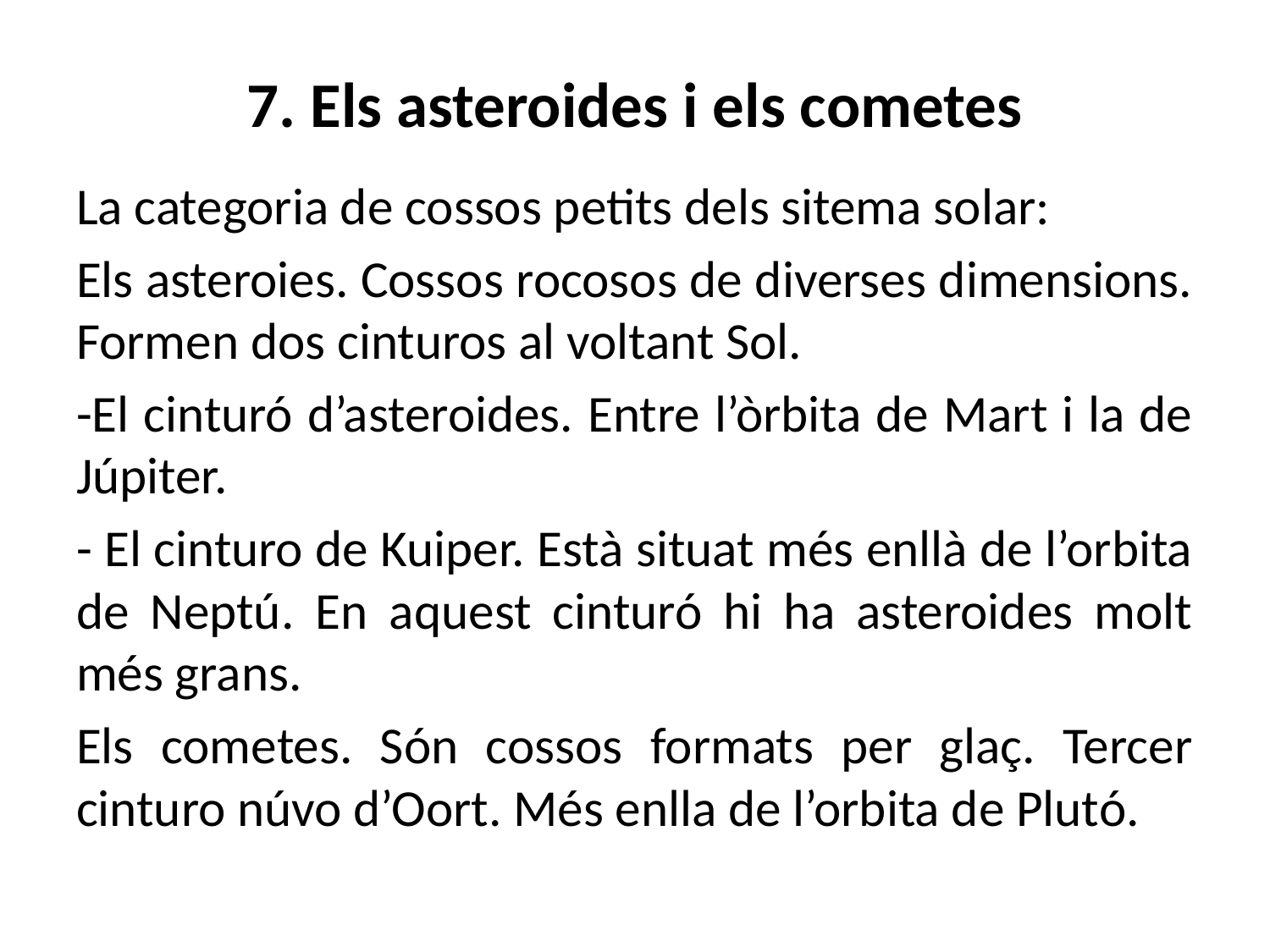

# 7. Els asteroides i els cometes
La categoria de cossos petits dels sitema solar:
Els asteroies. Cossos rocosos de diverses dimensions. Formen dos cinturos al voltant Sol.
-El cinturó d’asteroides. Entre l’òrbita de Mart i la de Júpiter.
- El cinturo de Kuiper. Està situat més enllà de l’orbita de Neptú. En aquest cinturó hi ha asteroides molt més grans.
Els cometes. Són cossos formats per glaç. Tercer cinturo núvo d’Oort. Més enlla de l’orbita de Plutó.